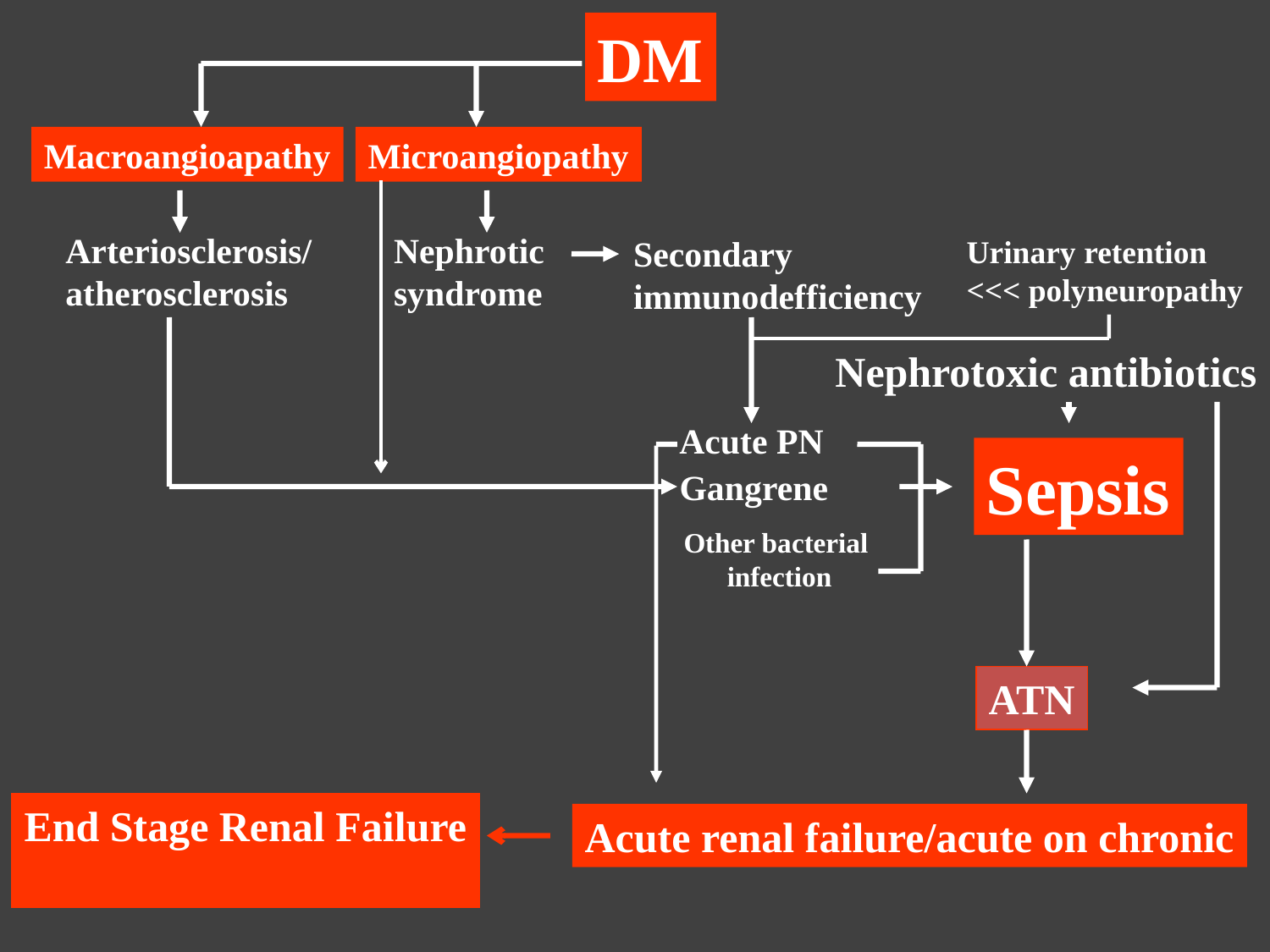

DM

Macroangioapathy
Microangiopathy

Arteriosclerosis/
atherosclerosis
Nephrotic
syndrome
Secondary
immunodefficiency
Urinary retention
<<< polyneuropathy

Nephrotoxic antibiotics

Acute PN
Sepsis

Gangrene

Other bacterial
infection

ATN

End Stage Renal Failure

Acute renal failure/acute on chronic